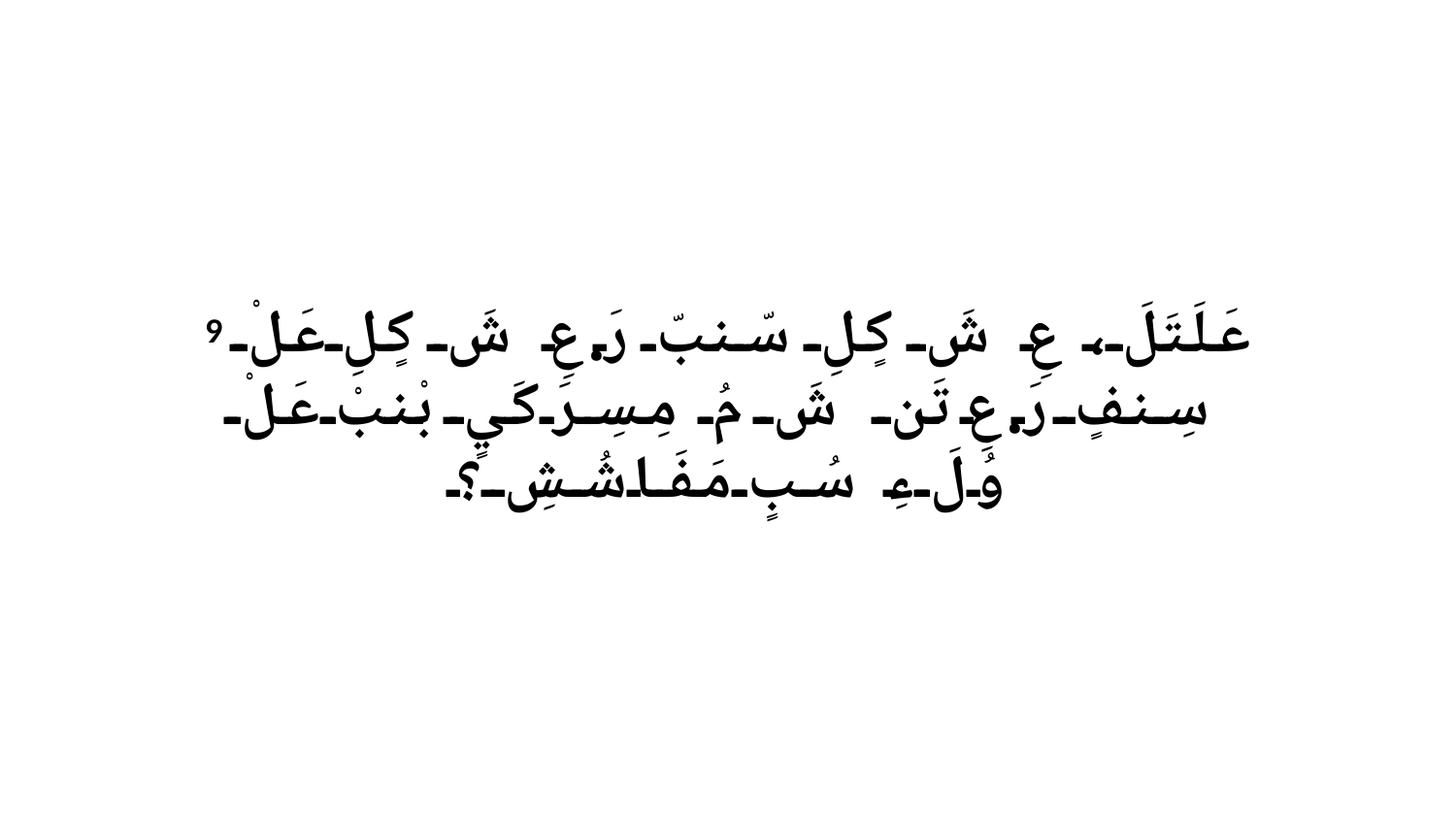

9 عَلَتَلَ، عِ شَ كٍلِ سّنبّ رَ.عِ شَ كٍلِ عَلْ سِنفٍ رَ.عِ تَن شَ مُ مِسِرَكَيٍ بْنبْ عَلْ وُلَءِ سُبٍ مَفَاشُشِ؟